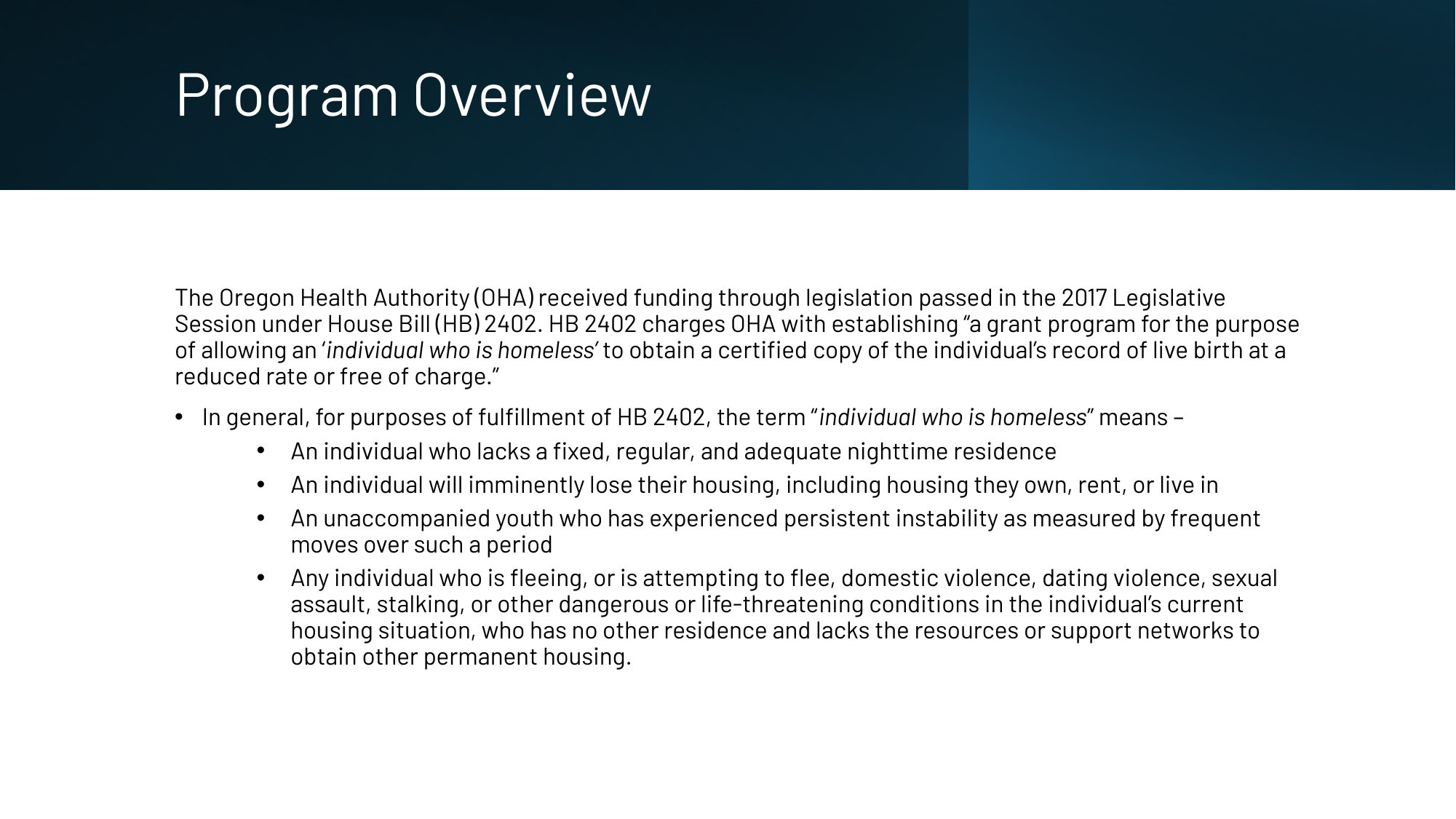

# Program Overview
The Oregon Health Authority (OHA) received funding through legislation passed in the 2017 Legislative Session under House Bill (HB) 2402. HB 2402 charges OHA with establishing “a grant program for the purpose of allowing an ‘individual who is homeless’ to obtain a certified copy of the individual’s record of live birth at a reduced rate or free of charge.”
In general, for purposes of fulfillment of HB 2402, the term “individual who is homeless” means –
An individual who lacks a fixed, regular, and adequate nighttime residence
An individual will imminently lose their housing, including housing they own, rent, or live in
An unaccompanied youth who has experienced persistent instability as measured by frequent moves over such a period
Any individual who is fleeing, or is attempting to flee, domestic violence, dating violence, sexual assault, stalking, or other dangerous or life-threatening conditions in the individual’s current housing situation, who has no other residence and lacks the resources or support networks to obtain other permanent housing.